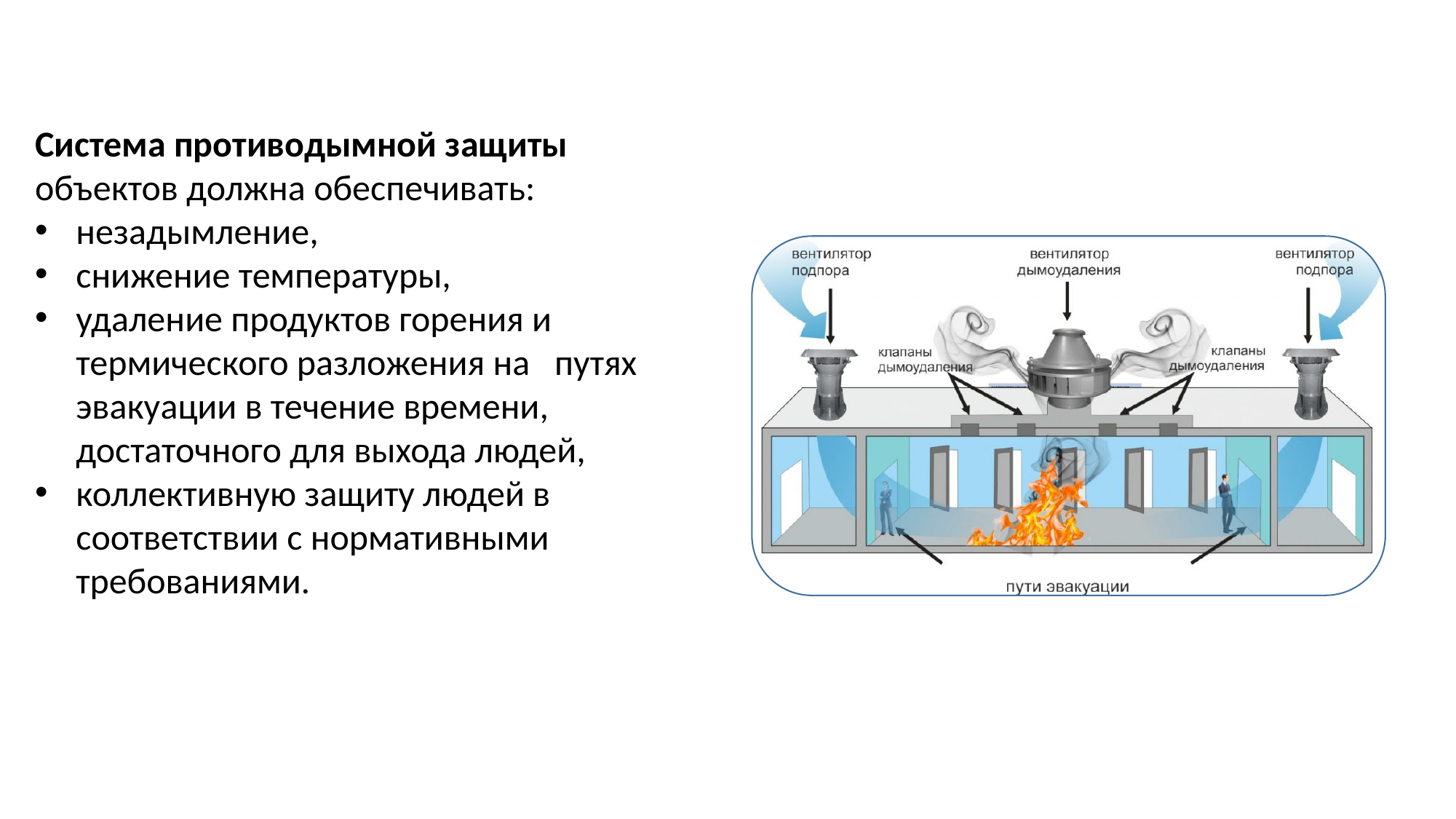

Система противодымной защиты объектов должна обеспечивать:
незадымление,
снижение температуры,
удаление продуктов горения и
     термического разложения на   путях
     эвакуации в течение времени,
     достаточного для выхода людей,
коллективную защиту людей в
     соответствии с нормативными
     требованиями.